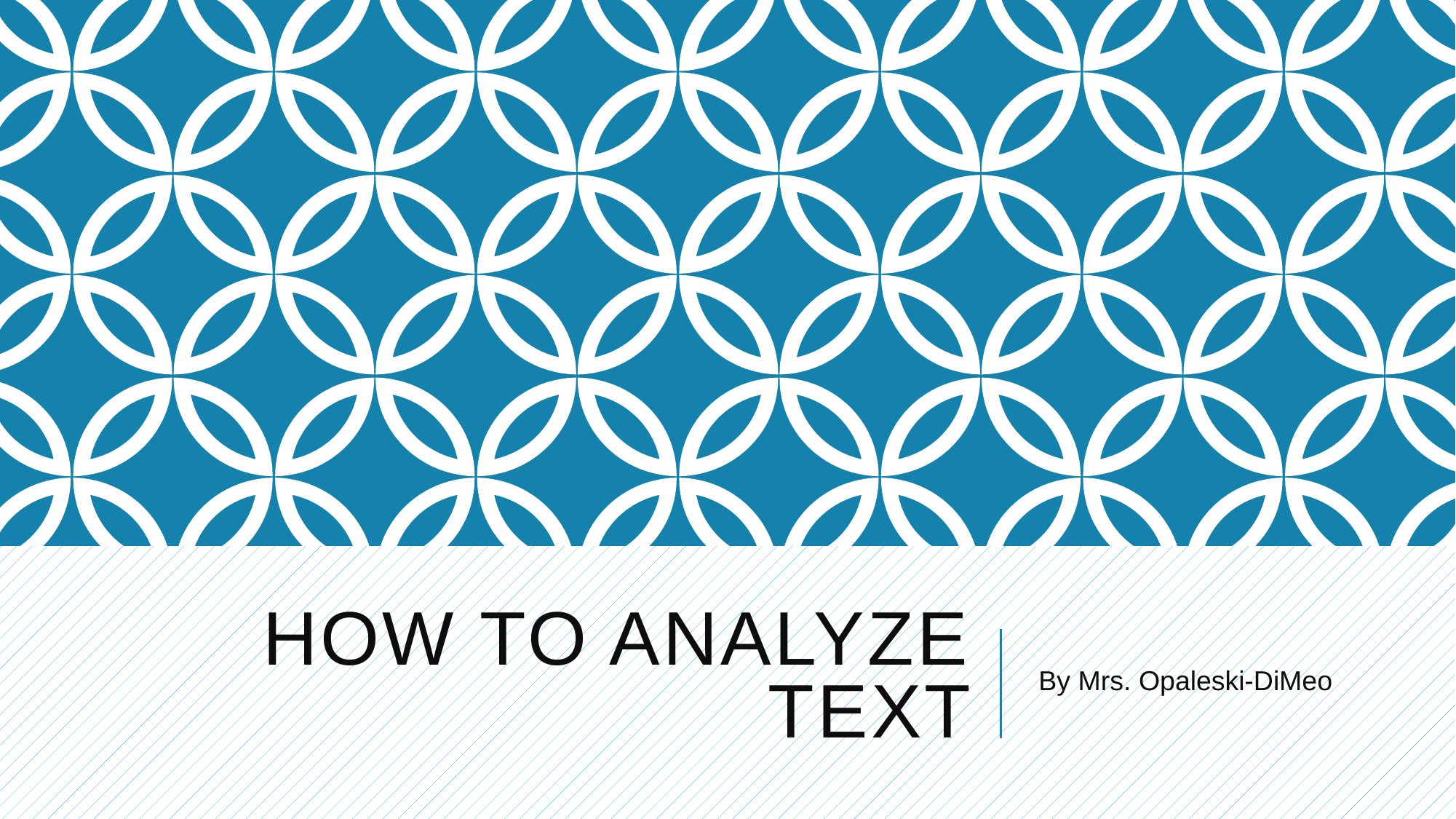

# How to Analyze text
By Mrs. Opaleski-DiMeo